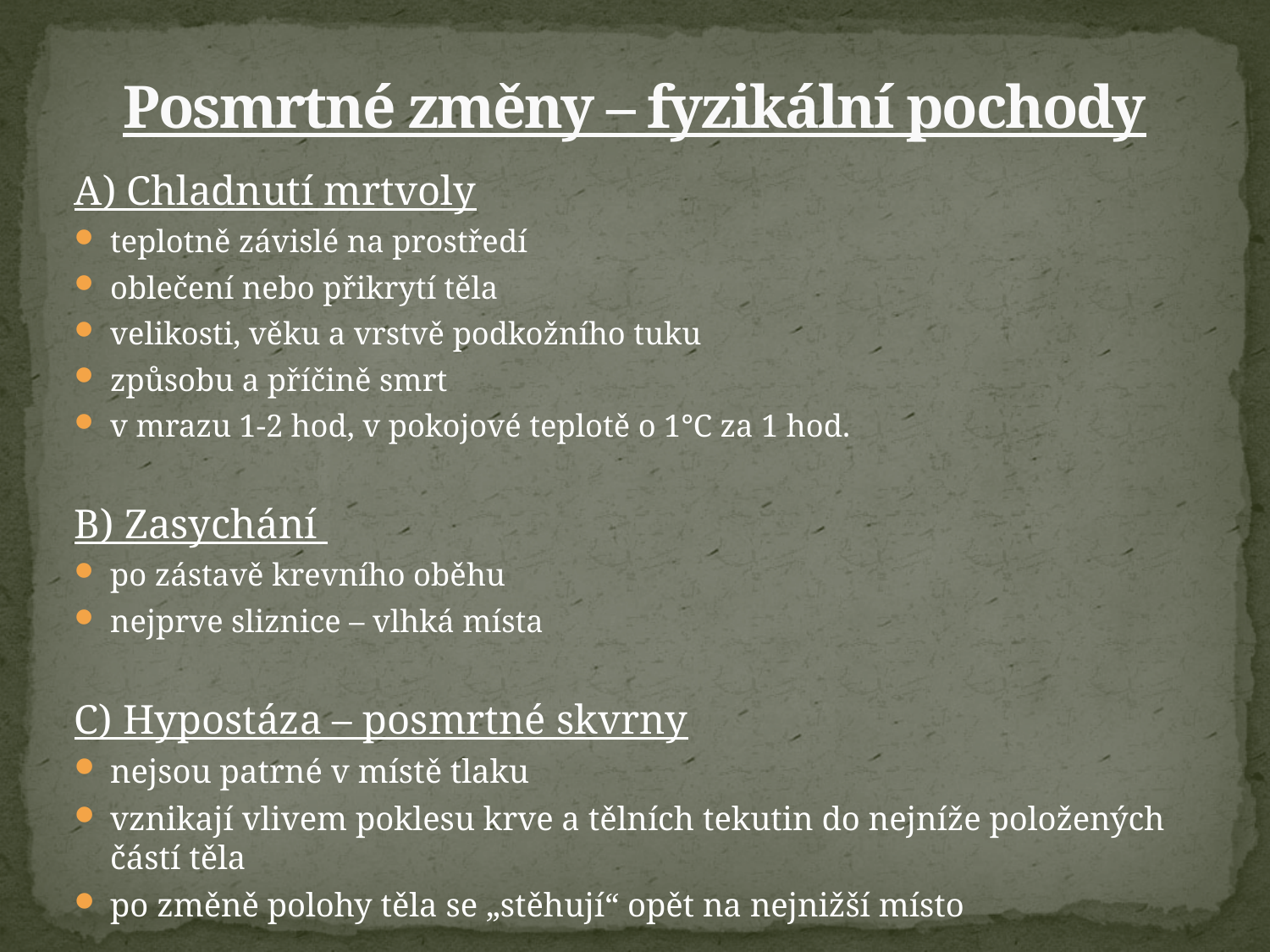

# Posmrtné změny – fyzikální pochody
A) Chladnutí mrtvoly
teplotně závislé na prostředí
oblečení nebo přikrytí těla
velikosti, věku a vrstvě podkožního tuku
způsobu a příčině smrt
v mrazu 1-2 hod, v pokojové teplotě o 1°C za 1 hod.

B) Zasychání
po zástavě krevního oběhu
nejprve sliznice – vlhká místa

C) Hypostáza – posmrtné skvrny
nejsou patrné v místě tlaku
vznikají vlivem poklesu krve a tělních tekutin do nejníže položených částí těla
po změně polohy těla se „stěhují“ opět na nejnižší místo